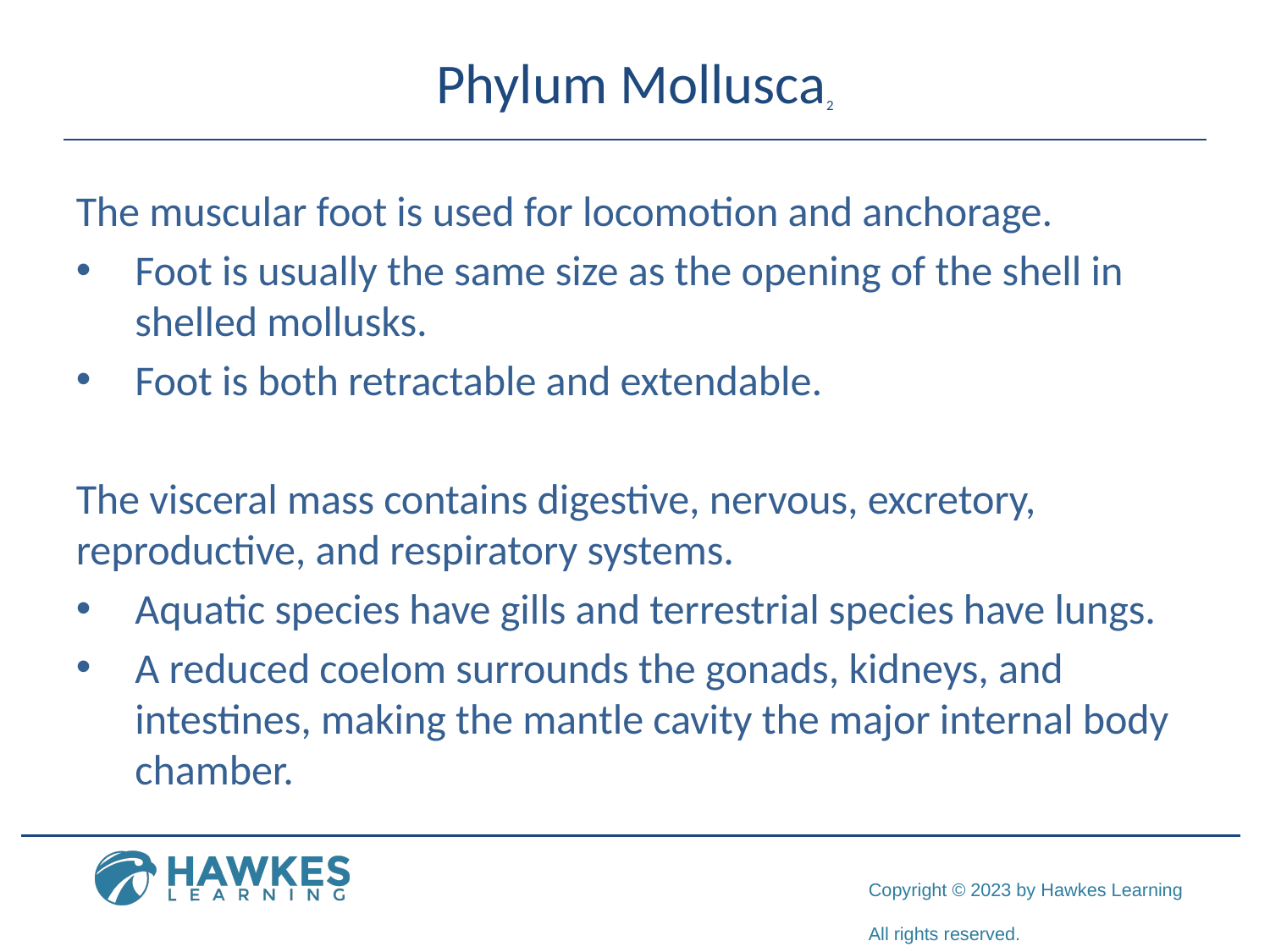

# Phylum Mollusca2
The muscular foot is used for locomotion and anchorage.
Foot is usually the same size as the opening of the shell in shelled mollusks.
Foot is both retractable and extendable.

The visceral mass contains digestive, nervous, excretory, reproductive, and respiratory systems.
Aquatic species have gills and terrestrial species have lungs.
A reduced coelom surrounds the gonads, kidneys, and intestines, making the mantle cavity the major internal body chamber.